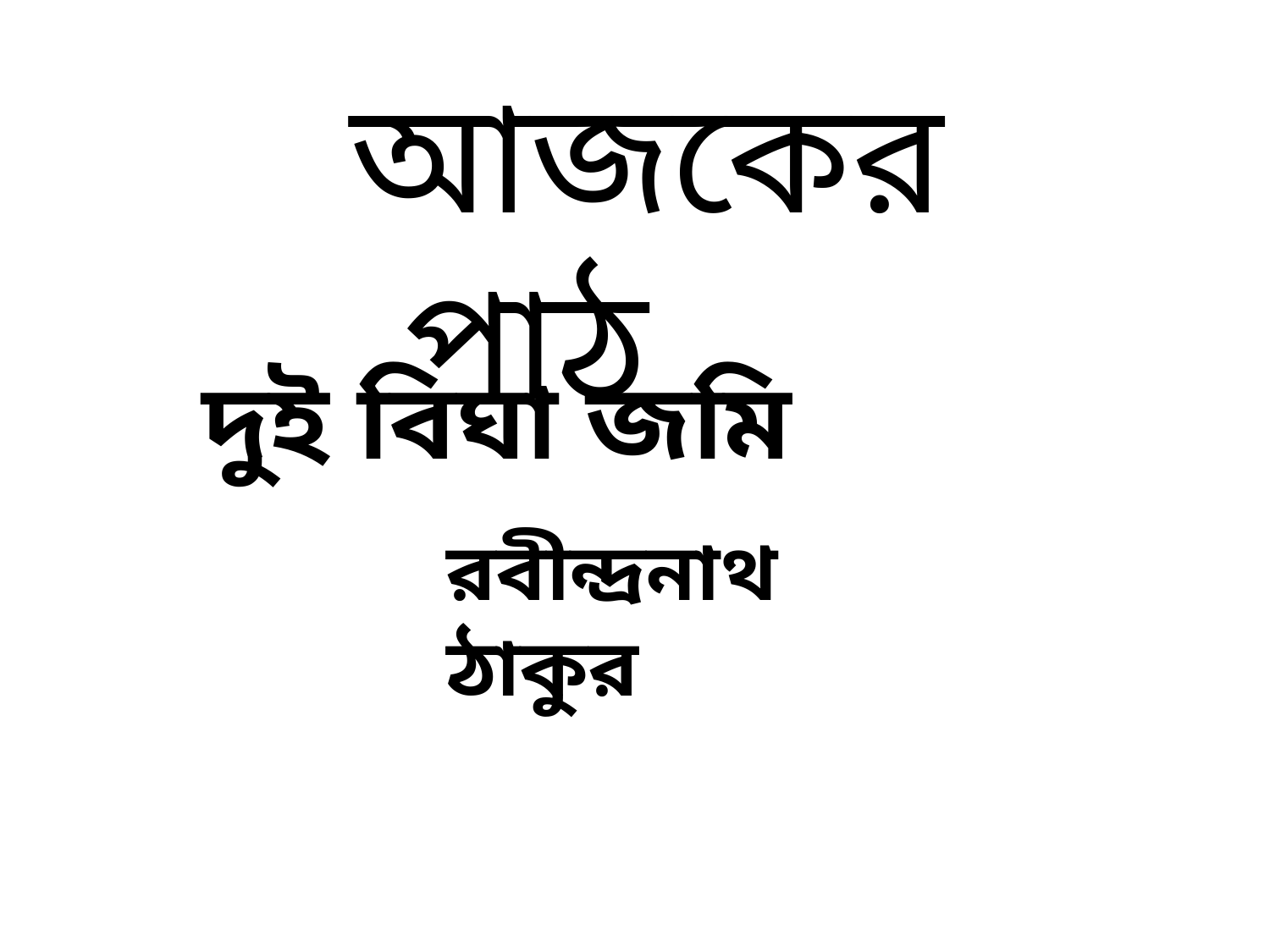

আজকের পাঠ

দুই বিঘা জমি
রবীন্দ্রনাথ ঠাকুর